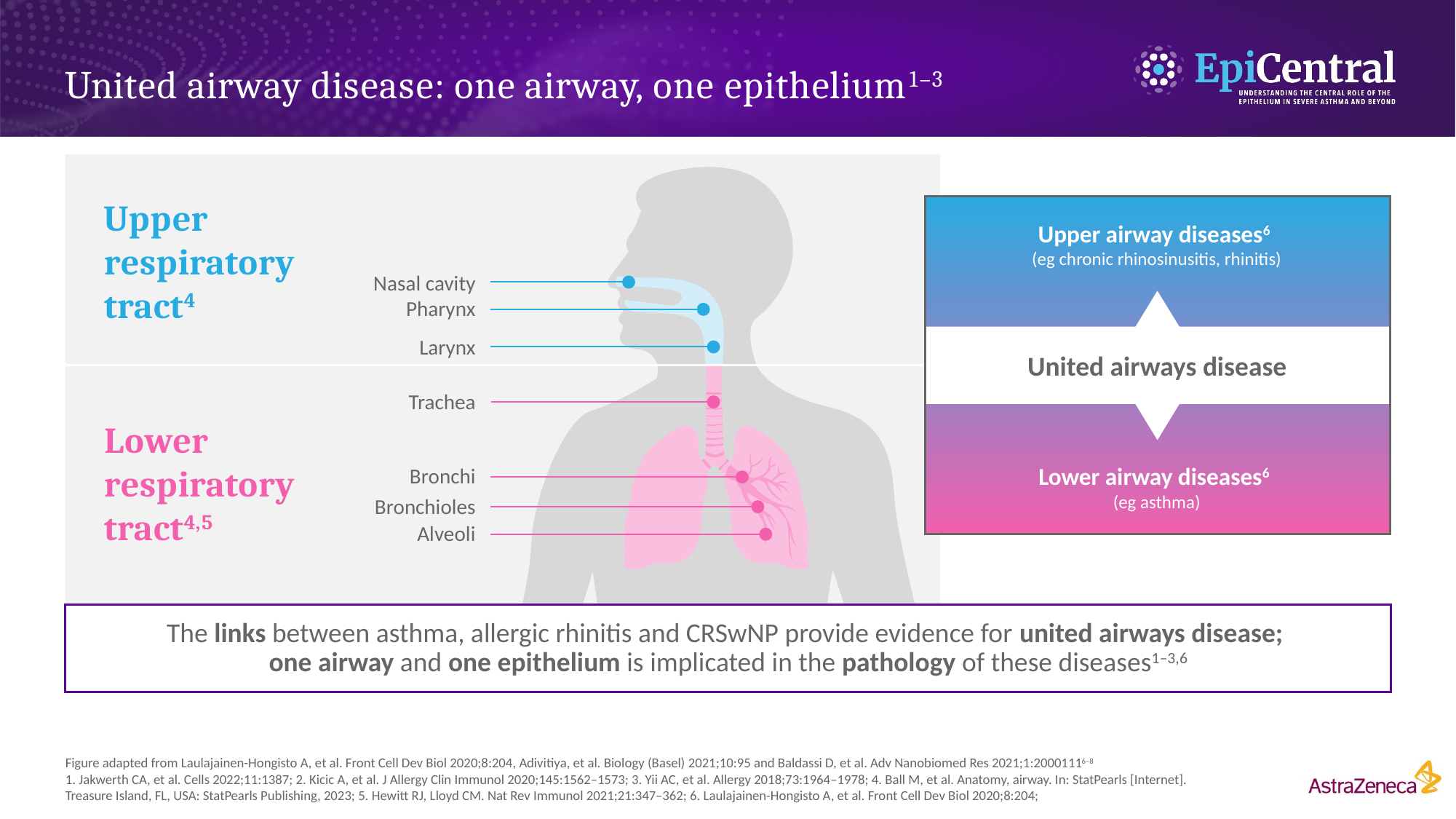

# United airway disease: one airway, one epithelium1–3

Upper airway diseases6
(eg chronic rhinosinusitis, rhinitis)

United airways disease

Lower airway diseases6
(eg asthma)
Upper
respiratory
tract4
Nasal cavity

Pharynx

Larynx

Trachea

Lower
respiratory
tract4,5

Bronchi

Bronchioles

Alveoli

The links between asthma, allergic rhinitis and CRSwNP provide evidence for united airways disease;
one airway and one epithelium is implicated in the pathology of these diseases1–3,6
Figure adapted from Laulajainen-Hongisto A, et al. Front Cell Dev Biol 2020;8:204, Adivitiya, et al. Biology (Basel) 2021;10:95 and Baldassi D, et al. Adv Nanobiomed Res 2021;1:20001116–8
1. Jakwerth CA, et al. Cells 2022;11:1387; 2. Kicic A, et al. J Allergy Clin Immunol 2020;145:1562–1573; 3. Yii AC, et al. Allergy 2018;73:1964–1978; 4. Ball M, et al. Anatomy, airway. In: StatPearls [Internet].
Treasure Island, FL, USA: StatPearls Publishing, 2023; 5. Hewitt RJ, Lloyd CM. Nat Rev Immunol 2021;21:347–362; 6. Laulajainen-Hongisto A, et al. Front Cell Dev Biol 2020;8:204;